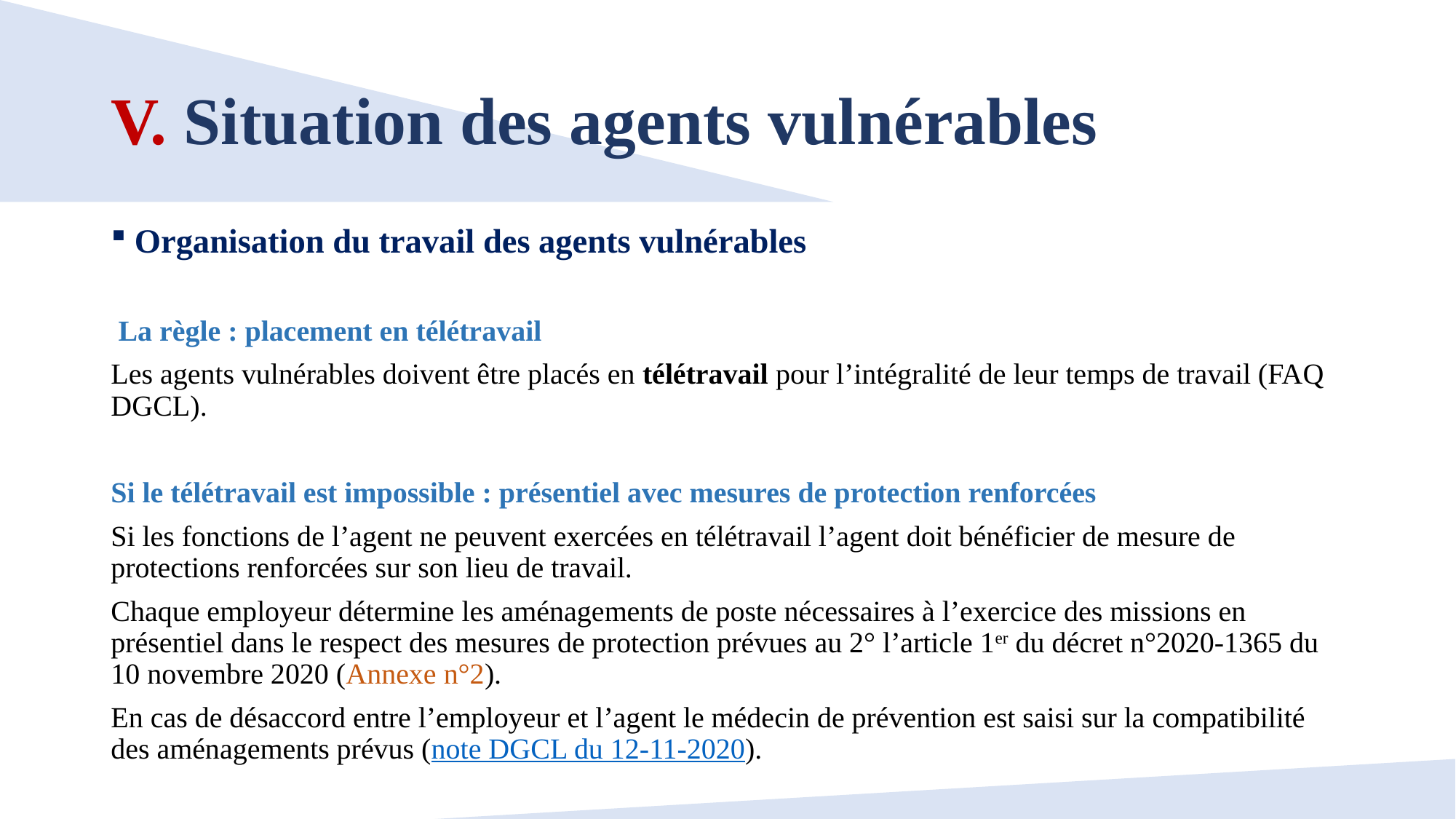

# V. Situation des agents vulnérables
Organisation du travail des agents vulnérables

 La règle : placement en télétravail
Les agents vulnérables doivent être placés en télétravail pour l’intégralité de leur temps de travail (FAQ DGCL).

Si le télétravail est impossible : présentiel avec mesures de protection renforcées
Si les fonctions de l’agent ne peuvent exercées en télétravail l’agent doit bénéficier de mesure de protections renforcées sur son lieu de travail.
Chaque employeur détermine les aménagements de poste nécessaires à l’exercice des missions en présentiel dans le respect des mesures de protection prévues au 2° l’article 1er du décret n°2020-1365 du 10 novembre 2020 (Annexe n°2).
En cas de désaccord entre l’employeur et l’agent le médecin de prévention est saisi sur la compatibilité des aménagements prévus (note DGCL du 12-11-2020).

14